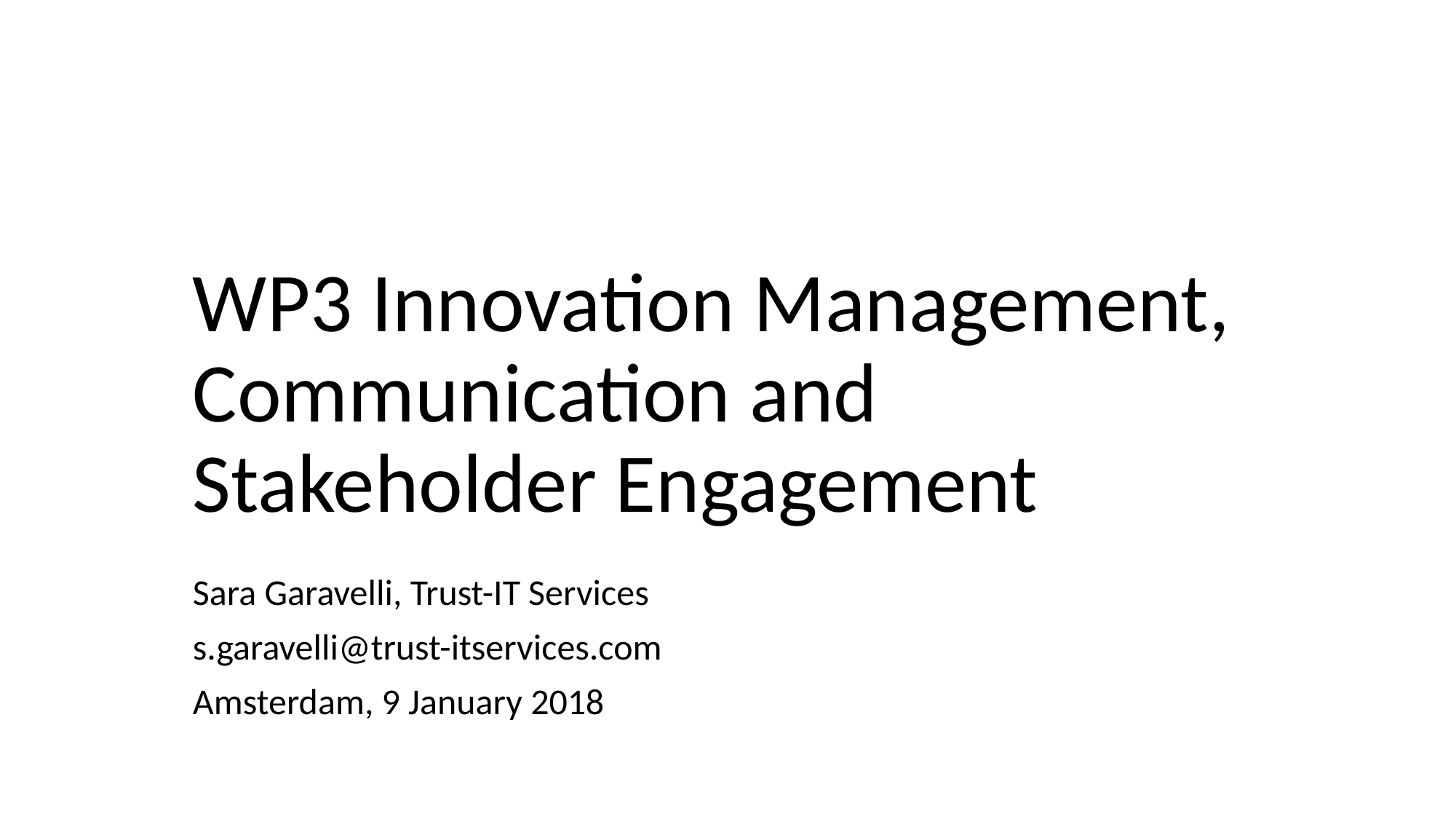

# WP3 Innovation Management, Communication and Stakeholder Engagement
Sara Garavelli, Trust-IT Services
s.garavelli@trust-itservices.com
Amsterdam, 9 January 2018